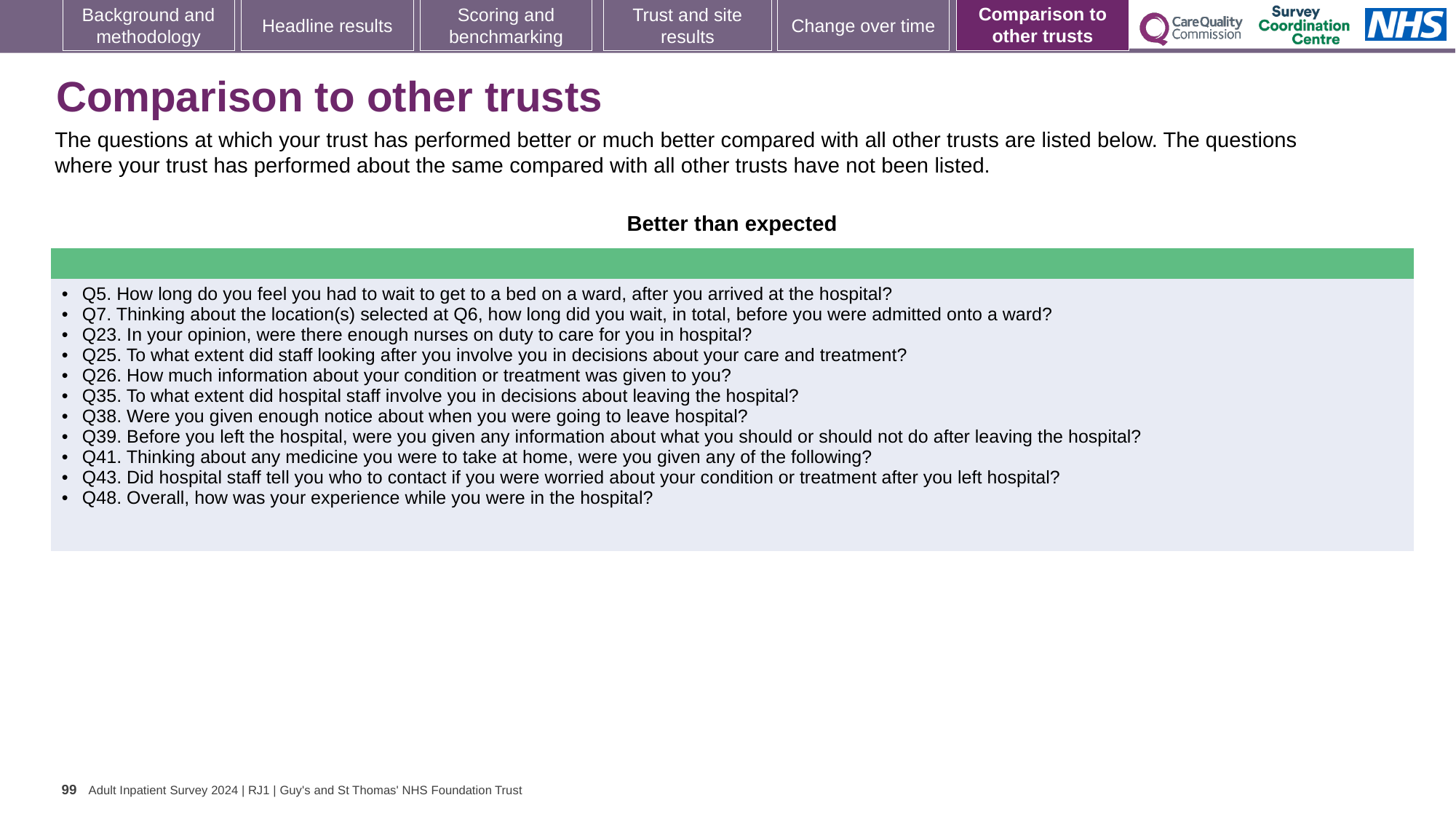

# Comparison to other trusts
The questions at which your trust has performed better or much better compared with all other trusts are listed below. The questions where your trust has performed about the same compared with all other trusts have not been listed.
| Better than expected |
| --- |
|  |
| Q5. How long do you feel you had to wait to get to a bed on a ward, after you arrived at the hospital? Q7. Thinking about the location(s) selected at Q6, how long did you wait, in total, before you were admitted onto a ward? Q23. In your opinion, were there enough nurses on duty to care for you in hospital? Q25. To what extent did staff looking after you involve you in decisions about your care and treatment? Q26. How much information about your condition or treatment was given to you? Q35. To what extent did hospital staff involve you in decisions about leaving the hospital? Q38. Were you given enough notice about when you were going to leave hospital? Q39. Before you left the hospital, were you given any information about what you should or should not do after leaving the hospital? Q41. Thinking about any medicine you were to take at home, were you given any of the following? Q43. Did hospital staff tell you who to contact if you were worried about your condition or treatment after you left hospital? Q48. Overall, how was your experience while you were in the hospital? |
99